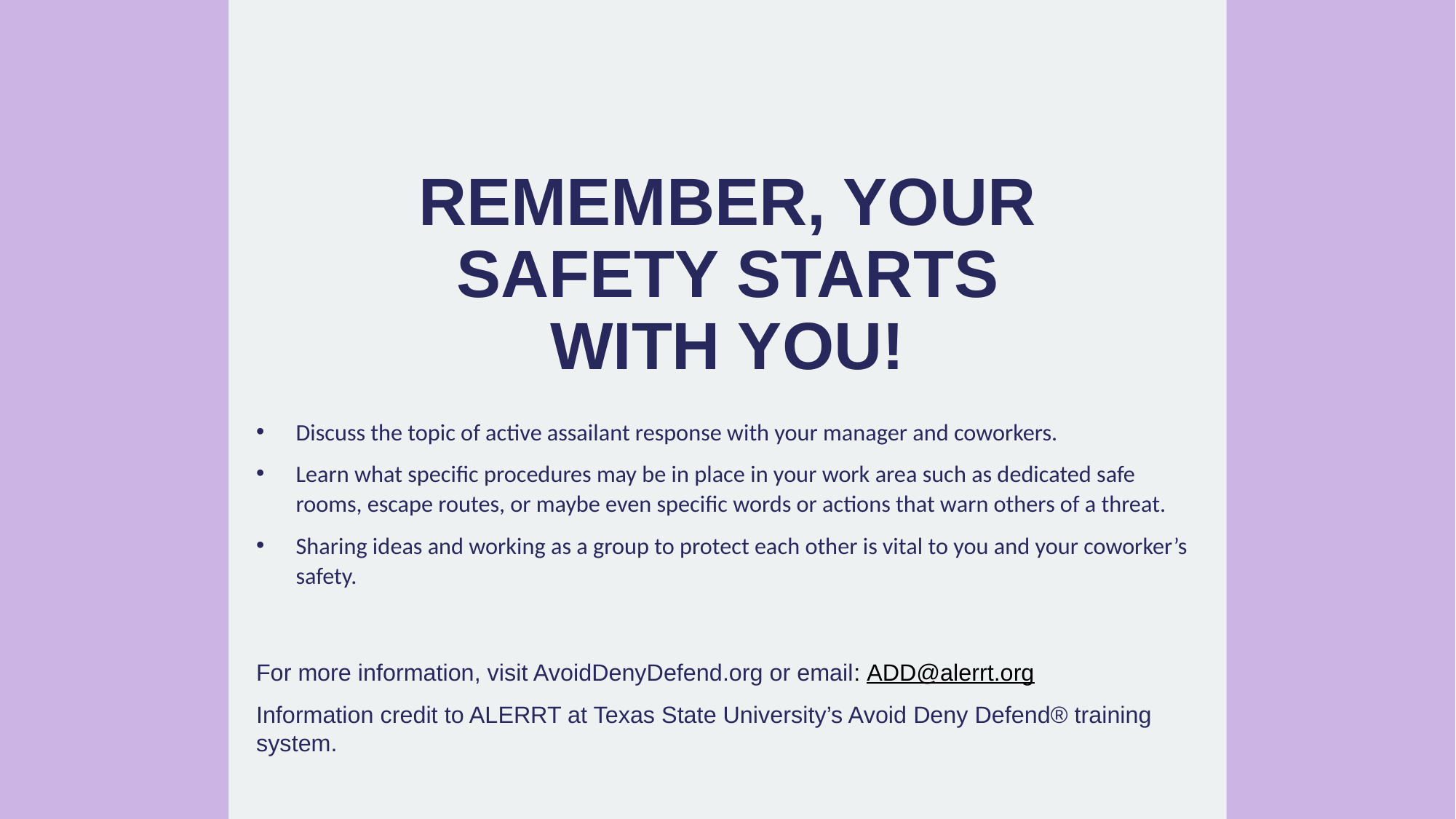

# REMEMBER, YOUR SAFETY STARTS WITH YOU!
Discuss the topic of active assailant response with your manager and coworkers.
Learn what specific procedures may be in place in your work area such as dedicated safe rooms, escape routes, or maybe even specific words or actions that warn others of a threat.
Sharing ideas and working as a group to protect each other is vital to you and your coworker’s safety.

For more information, visit AvoidDenyDefend.org or email: ADD@alerrt.org
Information credit to ALERRT at Texas State University’s Avoid Deny Defend® training system.